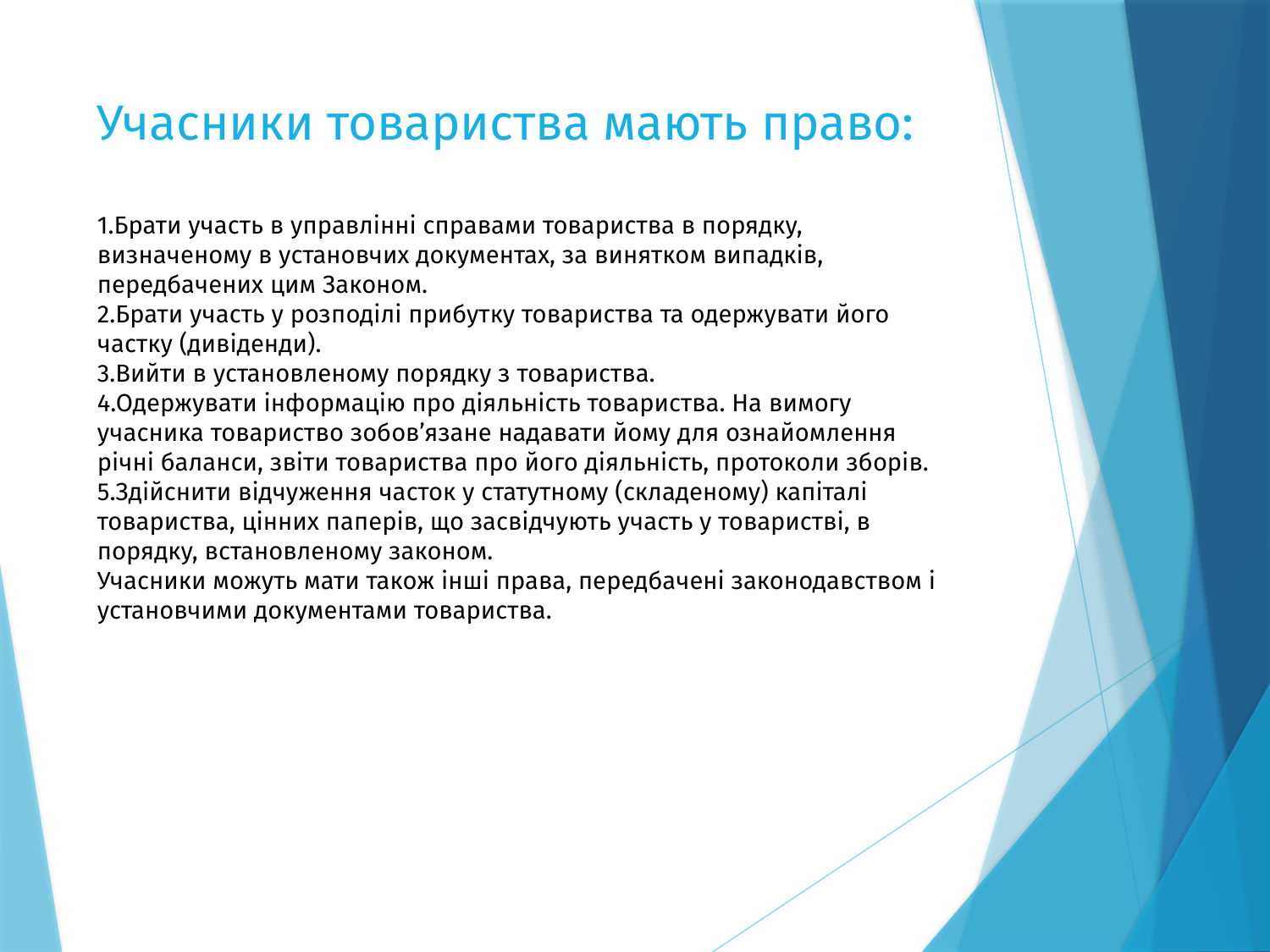

# Учасники товариства мають право: 1.Брати участь в управлінні справами товариства в порядку, визначеному в установчих документах, за винятком випадків, передбачених цим Законом. 2.Брати участь у розподілі прибутку товариства та одержувати його частку (дивіденди). 3.Вийти в установленому порядку з товариства. 4.Одержувати інформацію про діяльність товариства. На вимогу учасника товариство зобов’язане надавати йому для ознайомлення річні баланси, звіти товариства про його діяльність, протоколи зборів. 5.Здійснити відчуження часток у статутному (складеному) капіталі товариства, цінних паперів, що засвідчують участь у товаристві, в порядку, встановленому законом. Учасники можуть мати також інші права, передбачені законодавством і установчими документами товариства.